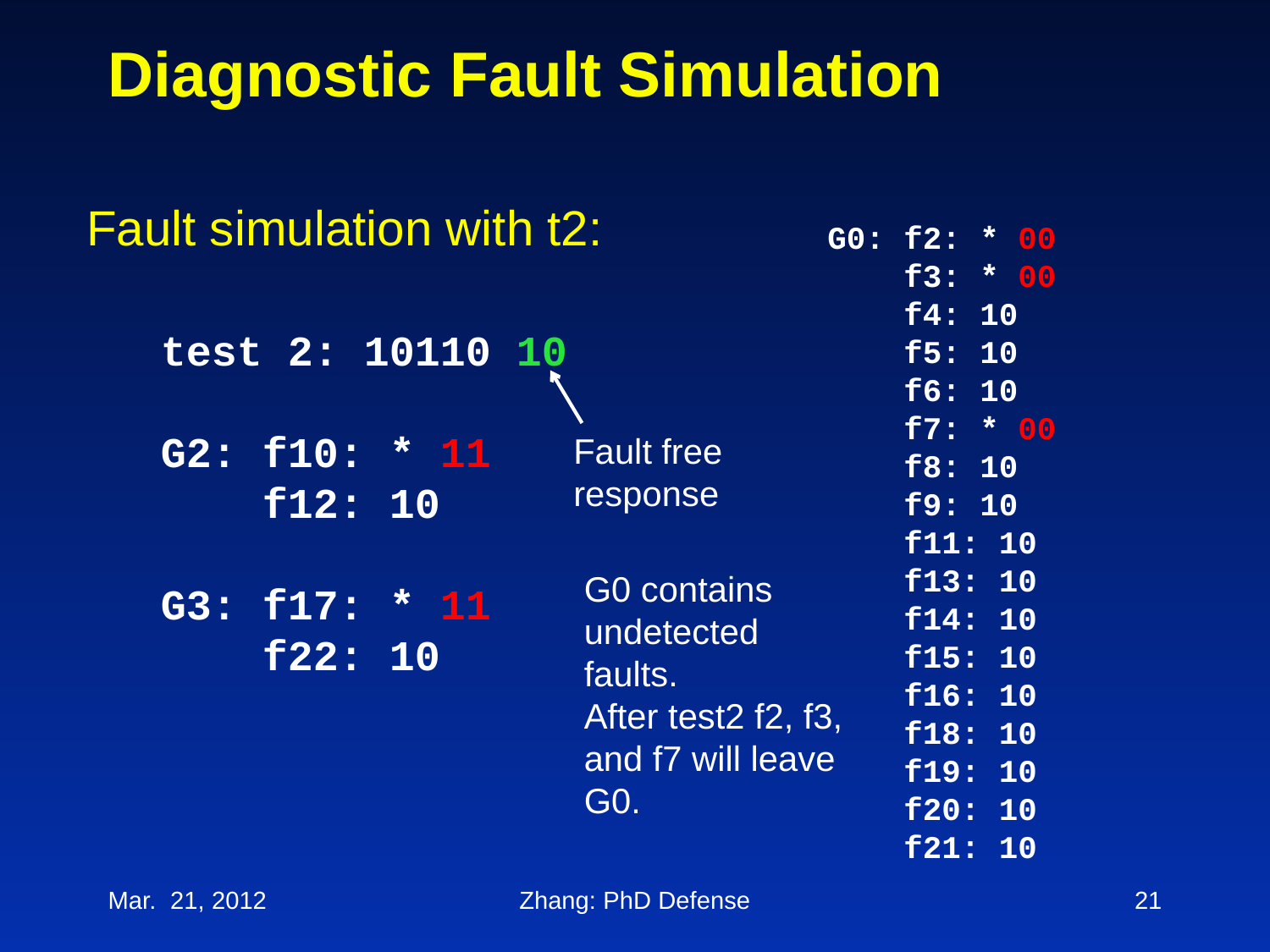

# Diagnostic Fault Simulation
Fault simulation with t2:
G0: f2: * 00
    f3: * 00
    f4: 10
    f5: 10
    f6: 10
    f7: * 00
    f8: 10
    f9: 10
    f11: 10
    f13: 10
    f14: 10
    f15: 10
    f16: 10
    f18: 10
    f19: 10
    f20: 10
    f21: 10
test 2: 10110 10

G2: f10: * 11
    f12: 10

G3: f17: * 11
    f22: 10

Fault free response
G0 contains undetected faults.
After test2 f2, f3, and f7 will leave G0.
Mar.  21, 2012
Zhang: PhD Defense
21